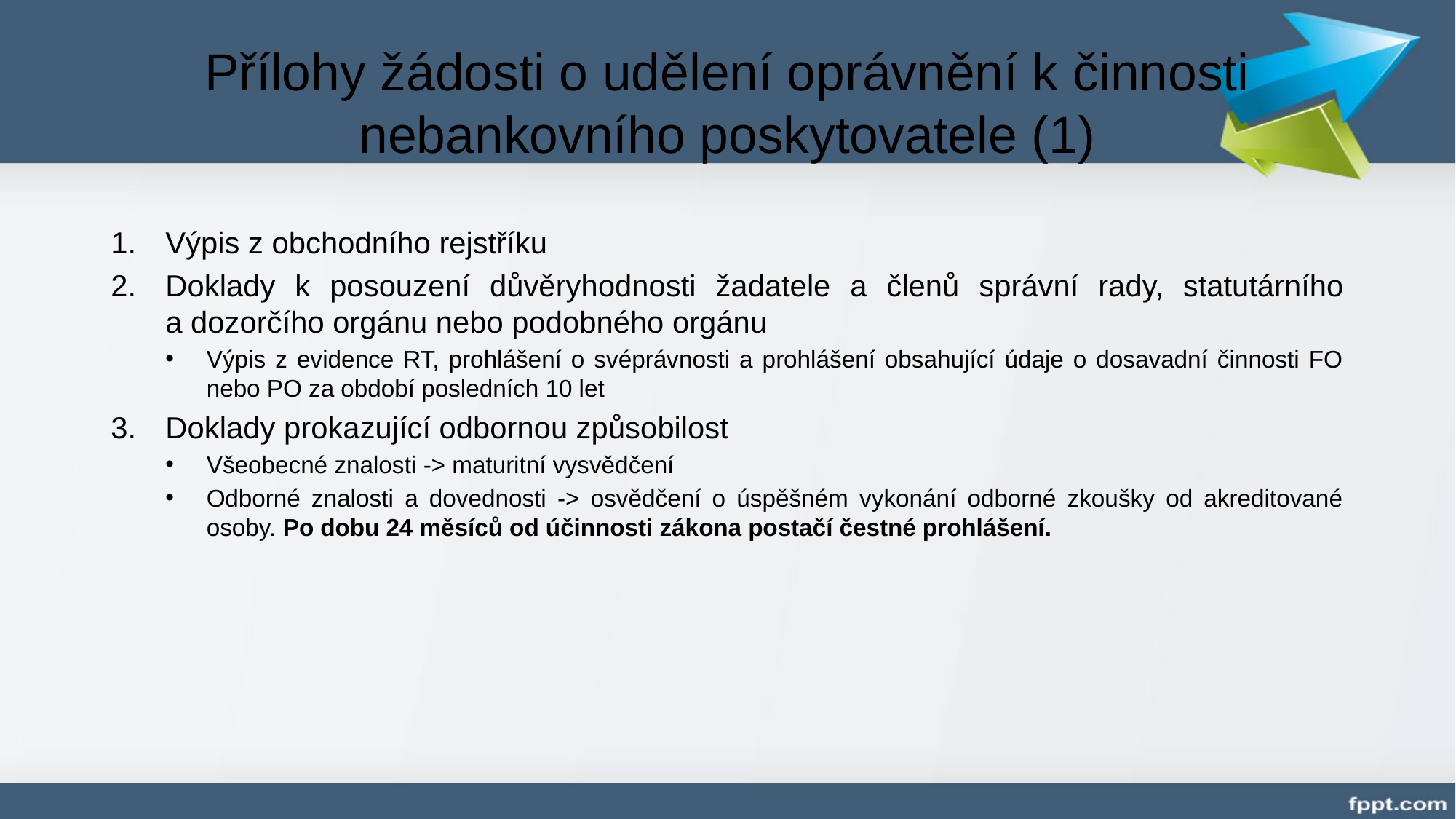

# Přílohy žádosti o udělení oprávnění k činnosti nebankovního poskytovatele (1)
Výpis z obchodního rejstříku
Doklady k posouzení důvěryhodnosti žadatele a členů správní rady, statutárního a dozorčího orgánu nebo podobného orgánu
Výpis z evidence RT, prohlášení o svéprávnosti a prohlášení obsahující údaje o dosavadní činnosti FO nebo PO za období posledních 10 let
Doklady prokazující odbornou způsobilost
Všeobecné znalosti -> maturitní vysvědčení
Odborné znalosti a dovednosti -> osvědčení o úspěšném vykonání odborné zkoušky od akreditované osoby. Po dobu 24 měsíců od účinnosti zákona postačí čestné prohlášení.